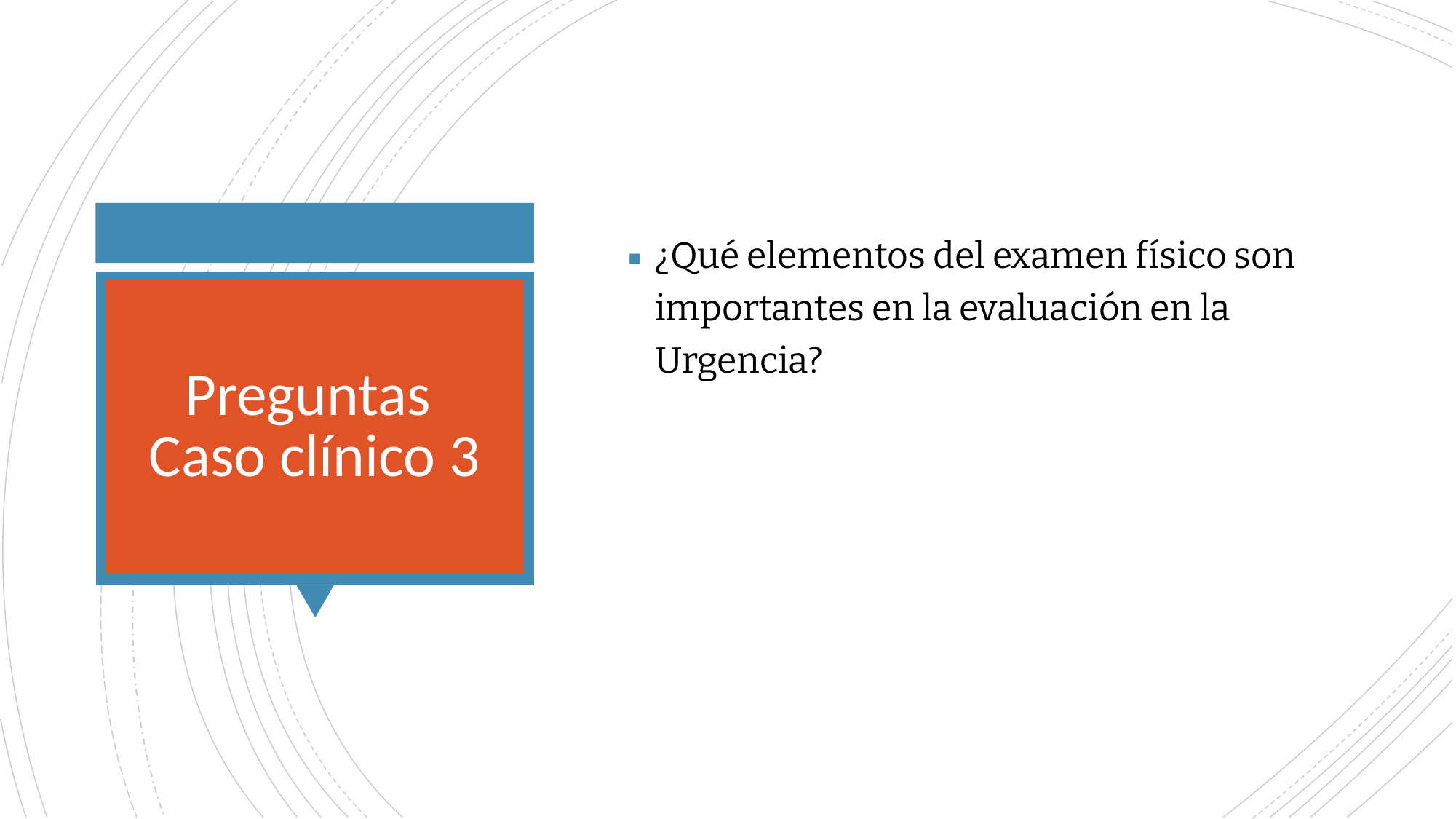

¿Qué elementos del examen físico son importantes en la evaluación en la Urgencia?

# Preguntas Caso clínico 3